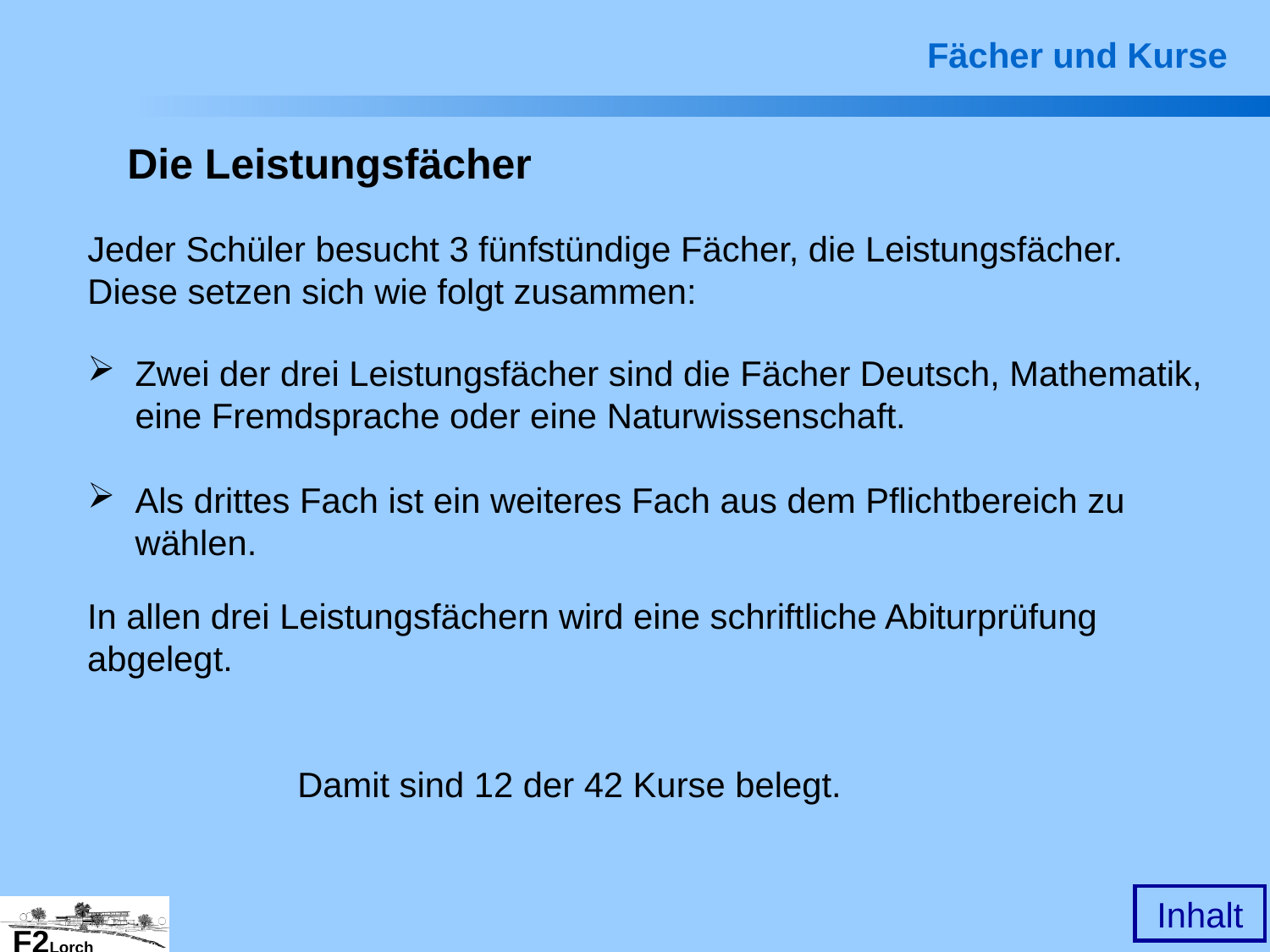

Fächer und Kurse
Die Leistungsfächer
Jeder Schüler besucht 3 fünfstündige Fächer, die Leistungsfächer.
Diese setzen sich wie folgt zusammen:
Zwei der drei Leistungsfächer sind die Fächer Deutsch, Mathematik, eine Fremdsprache oder eine Naturwissenschaft.

Als drittes Fach ist ein weiteres Fach aus dem Pflichtbereich zu wählen.

In allen drei Leistungsfächern wird eine schriftliche Abiturprüfung abgelegt.
Damit sind 12 der 42 Kurse belegt.